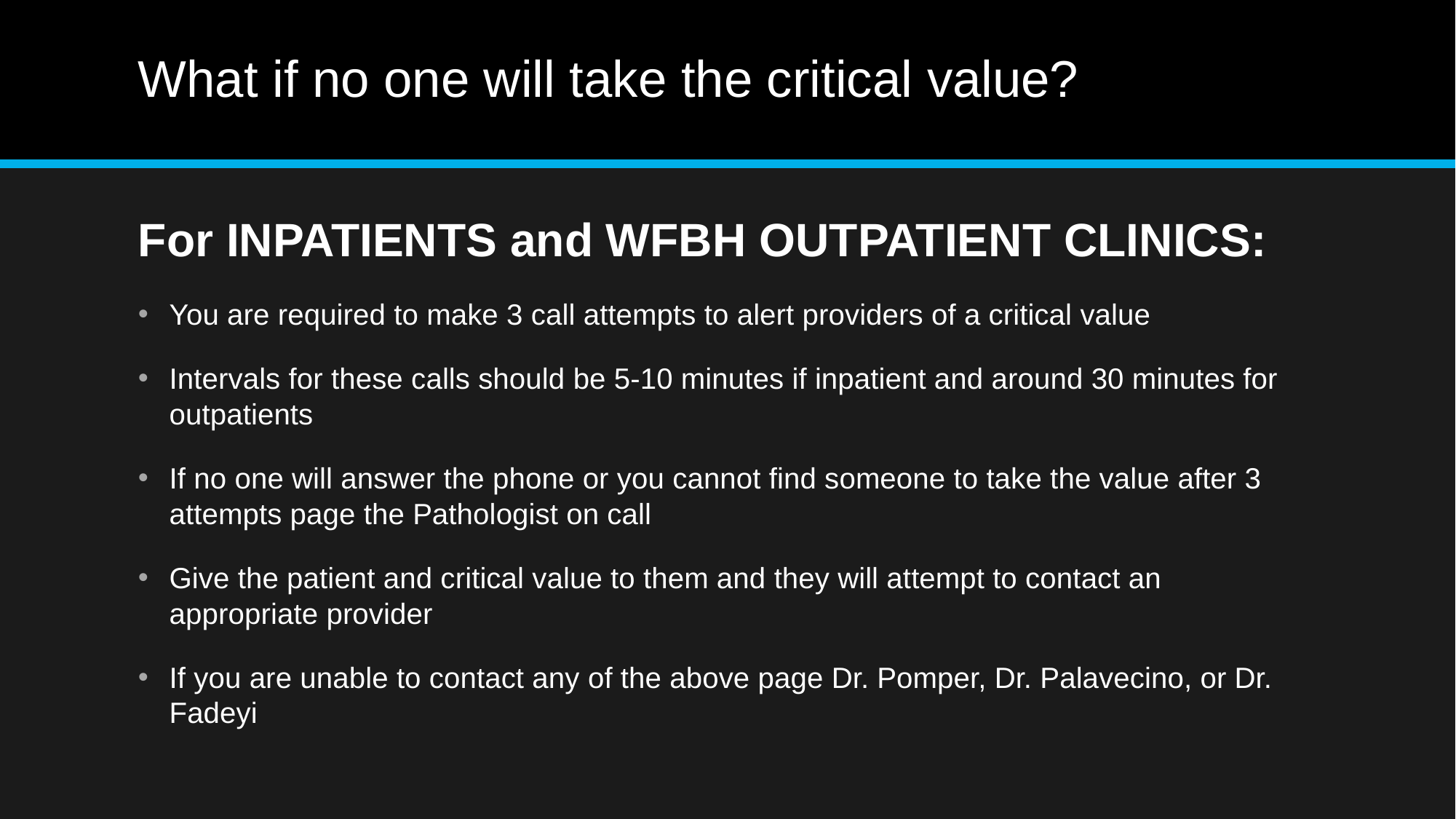

# What if no one will take the critical value?
For INPATIENTS and WFBH OUTPATIENT CLINICS:
You are required to make 3 call attempts to alert providers of a critical value
Intervals for these calls should be 5-10 minutes if inpatient and around 30 minutes for outpatients
If no one will answer the phone or you cannot find someone to take the value after 3 attempts page the Pathologist on call
Give the patient and critical value to them and they will attempt to contact an appropriate provider
If you are unable to contact any of the above page Dr. Pomper, Dr. Palavecino, or Dr. Fadeyi